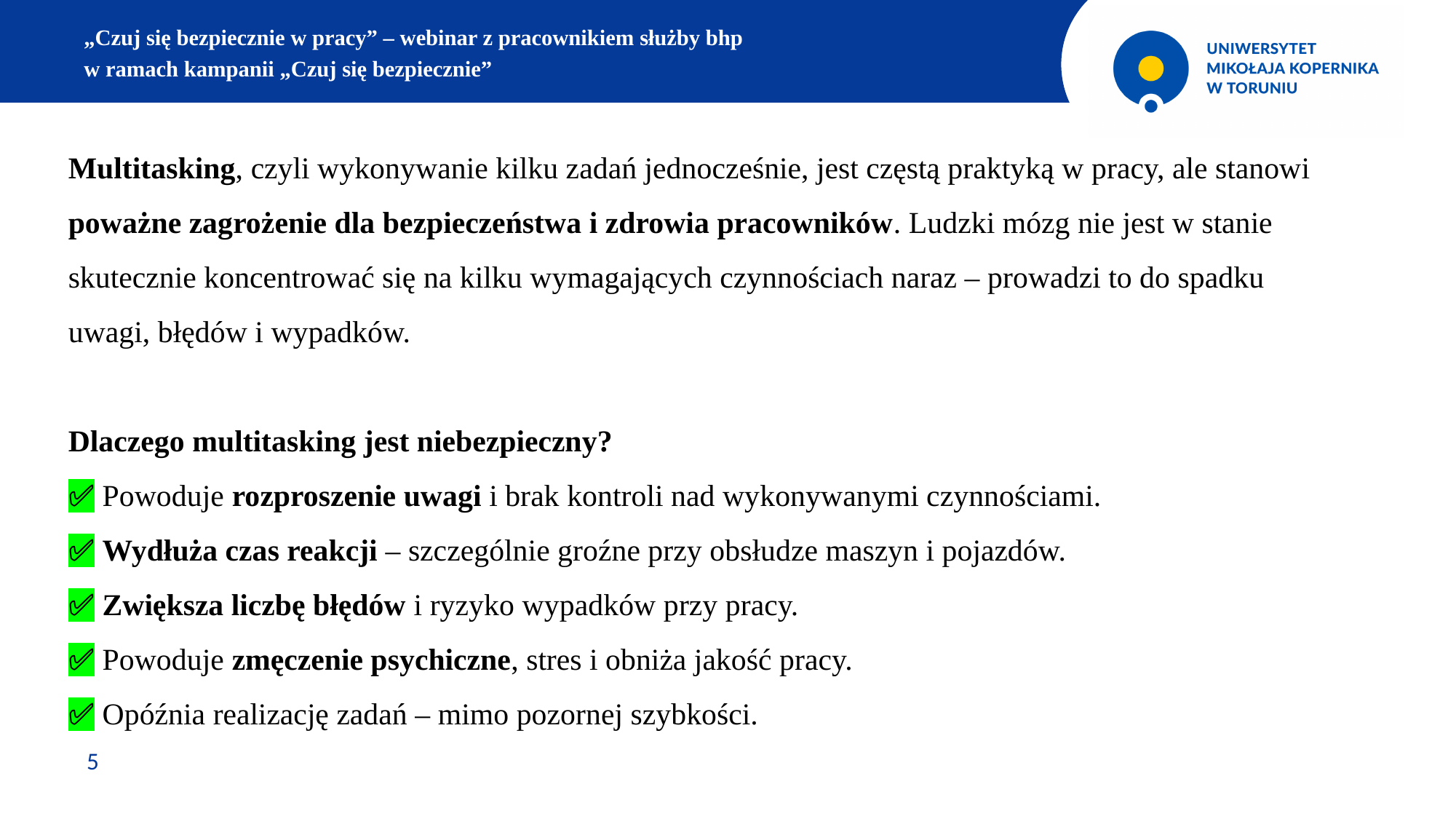

„Czuj się bezpiecznie w pracy” – webinar z pracownikiem służby bhp
w ramach kampanii „Czuj się bezpiecznie”
Multitasking, czyli wykonywanie kilku zadań jednocześnie, jest częstą praktyką w pracy, ale stanowi poważne zagrożenie dla bezpieczeństwa i zdrowia pracowników. Ludzki mózg nie jest w stanie skutecznie koncentrować się na kilku wymagających czynnościach naraz – prowadzi to do spadku uwagi, błędów i wypadków.

Dlaczego multitasking jest niebezpieczny?
✅ Powoduje rozproszenie uwagi i brak kontroli nad wykonywanymi czynnościami.
✅ Wydłuża czas reakcji – szczególnie groźne przy obsłudze maszyn i pojazdów.
✅ Zwiększa liczbę błędów i ryzyko wypadków przy pracy.
✅ Powoduje zmęczenie psychiczne, stres i obniża jakość pracy.
✅ Opóźnia realizację zadań – mimo pozornej szybkości.